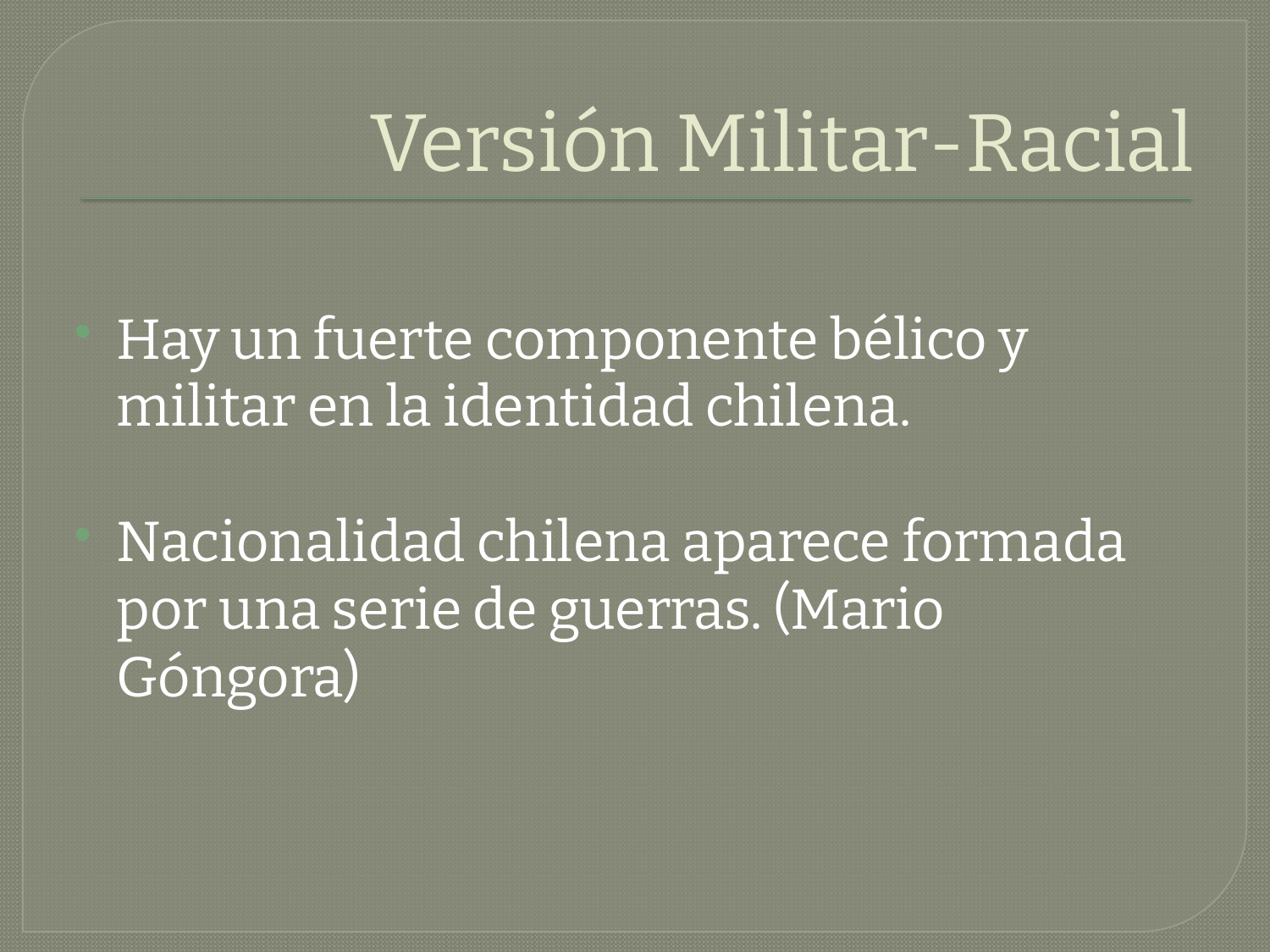

# Versión Militar-Racial

Hay un fuerte componente bélico y militar en la identidad chilena.

Nacionalidad chilena aparece formada por una serie de guerras. (Mario Góngora)